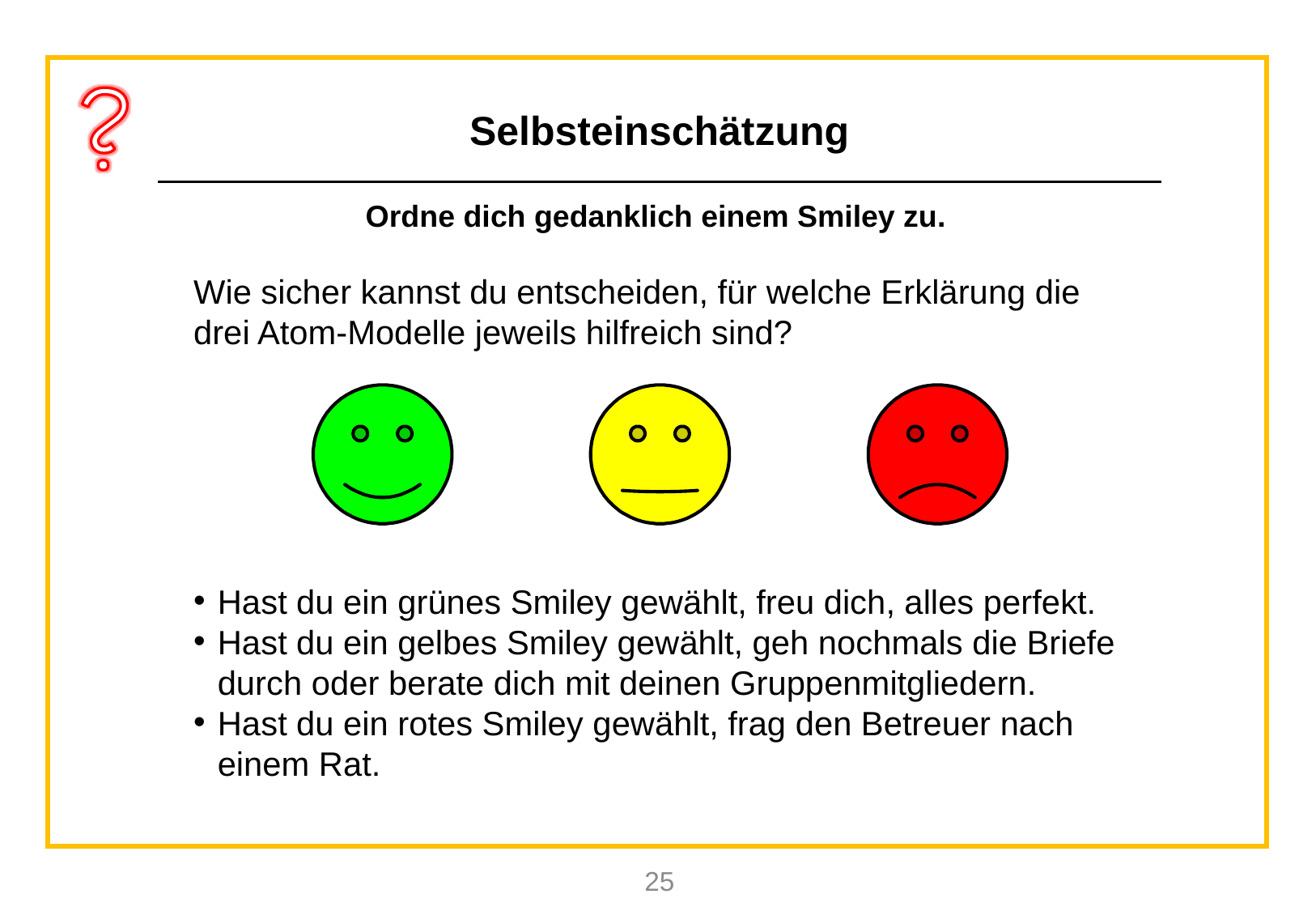

# Selbsteinschätzung
Wie sicher kannst du entscheiden, für welche Erklärung die drei Atom-Modelle jeweils hilfreich sind?
Hast du ein grünes Smiley gewählt, freu dich, alles perfekt.
Hast du ein gelbes Smiley gewählt, geh nochmals die Briefe durch oder berate dich mit deinen Gruppenmitgliedern.
Hast du ein rotes Smiley gewählt, frag den Betreuer nach einem Rat.
25